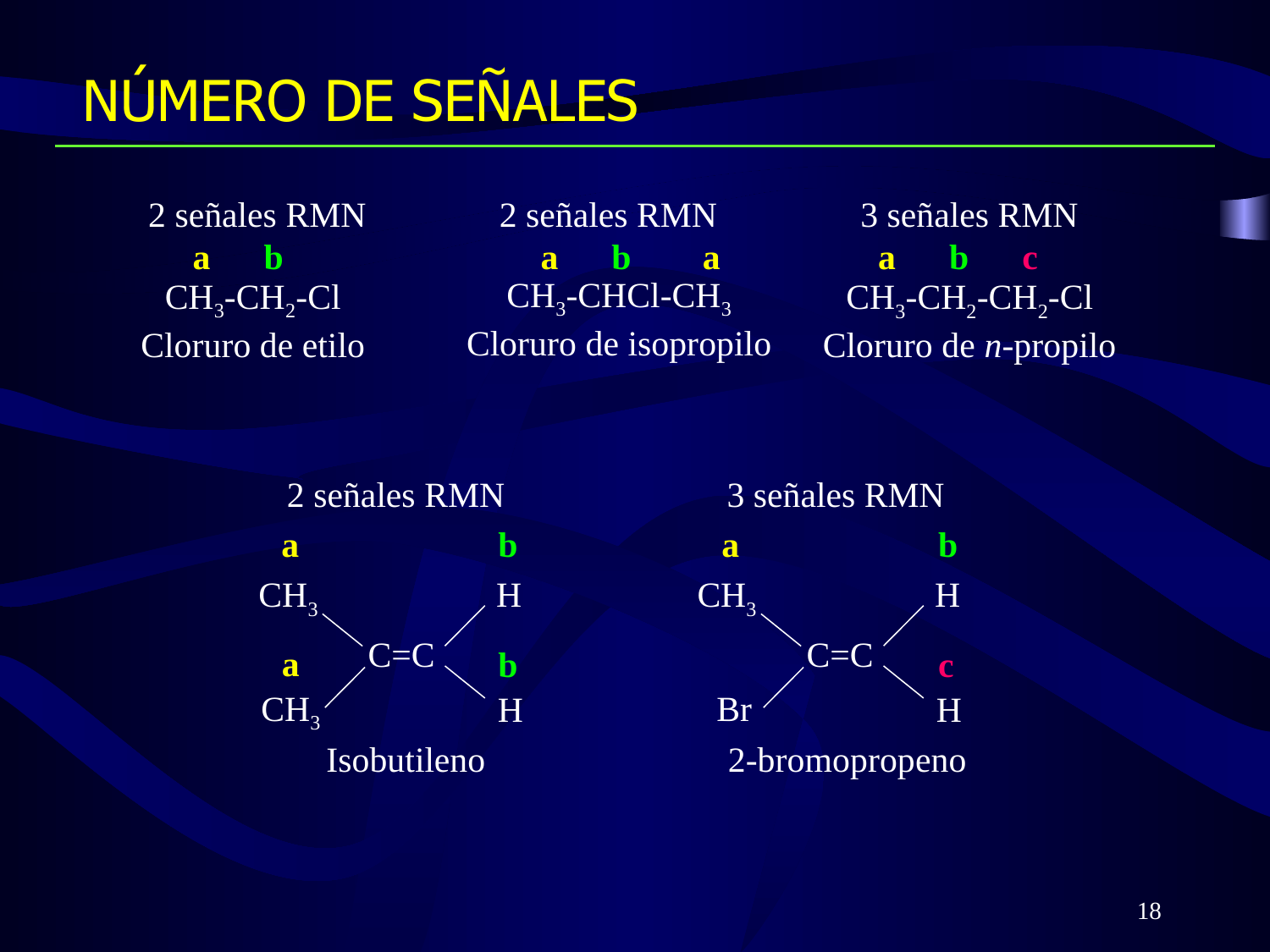

# NÚMERO DE SEÑALES
2 señales RMN
     a      b

2 señales RMN
     a      b        a
3 señales RMN
  a      b      c
CH3-CHCl-CH3
Cloruro de isopropilo
CH3-CH2-Cl
Cloruro de etilo
CH3-CH2-CH2-Cl
Cloruro de n-propilo
2 señales RMN
3 señales RMN
a
b
a
b
a
b
c
CH3
H
C=C
CH3
H
CH3
H
C=C
Br
H
Isobutileno
2-bromopropeno
18